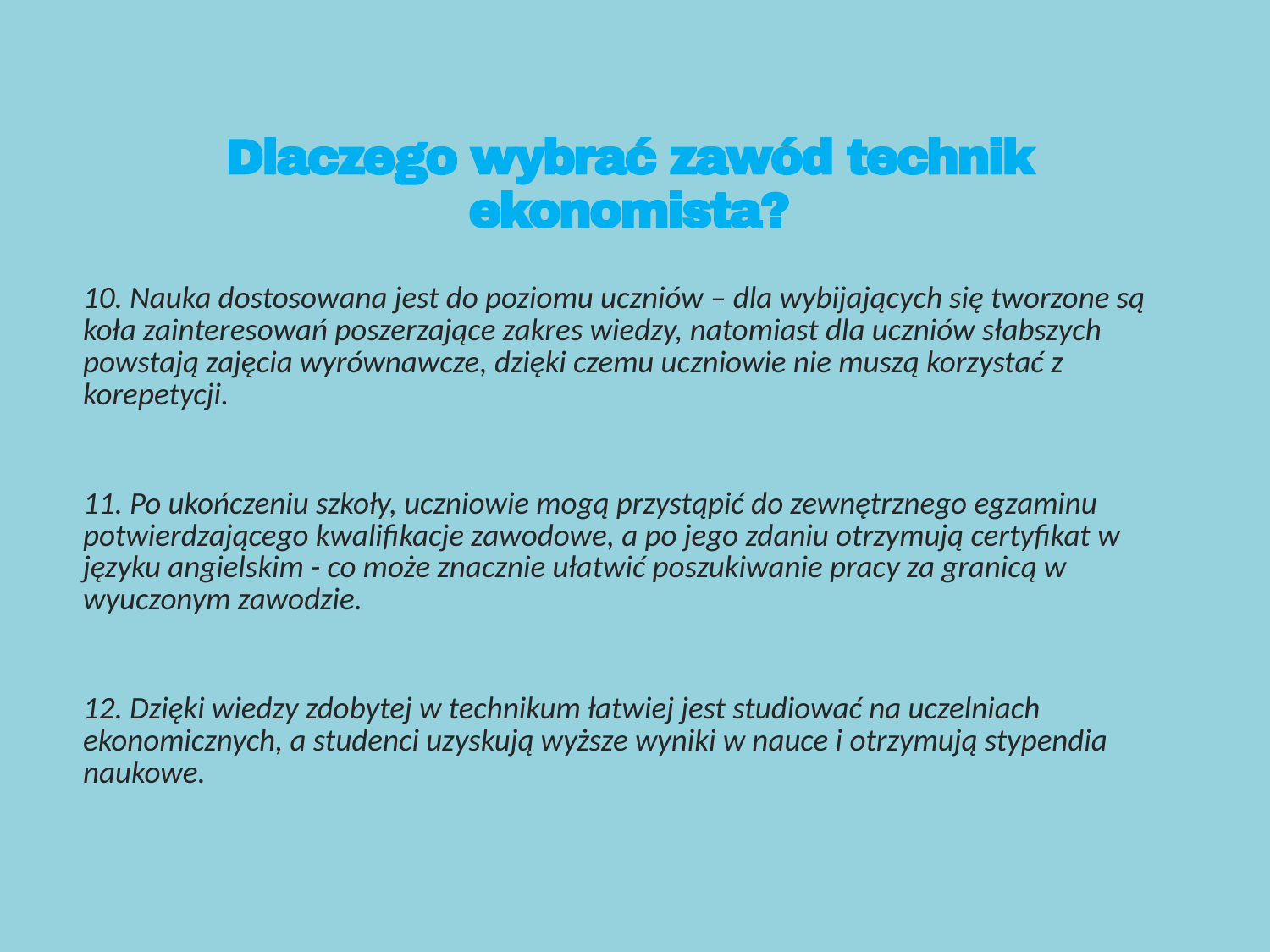

# Dlaczego wybrać zawód technik ekonomista?
10. Nauka dostosowana jest do poziomu uczniów – dla wybijających się tworzone są koła zainteresowań poszerzające zakres wiedzy, natomiast dla uczniów słabszych powstają zajęcia wyrównawcze, dzięki czemu uczniowie nie muszą korzystać z korepetycji.

11. Po ukończeniu szkoły, uczniowie mogą przystąpić do zewnętrznego egzaminu potwierdzającego kwalifikacje zawodowe, a po jego zdaniu otrzymują certyfikat w języku angielskim - co może znacznie ułatwić poszukiwanie pracy za granicą w wyuczonym zawodzie.

12. Dzięki wiedzy zdobytej w technikum łatwiej jest studiować na uczelniach ekonomicznych, a studenci uzyskują wyższe wyniki w nauce i otrzymują stypendia naukowe.